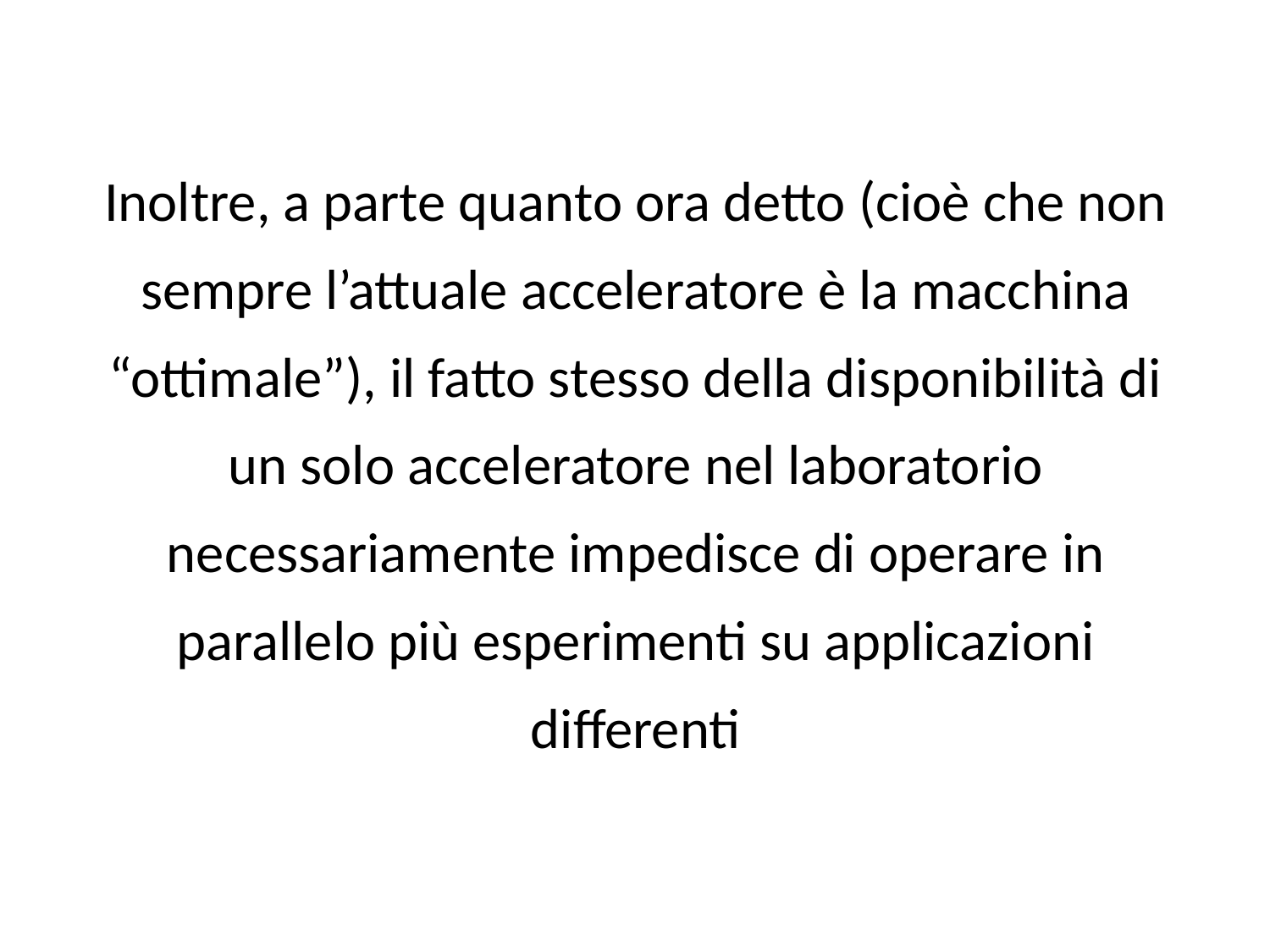

Inoltre, a parte quanto ora detto (cioè che non sempre l’attuale acceleratore è la macchina “ottimale”), il fatto stesso della disponibilità di un solo acceleratore nel laboratorio necessariamente impedisce di operare in parallelo più esperimenti su applicazioni differenti